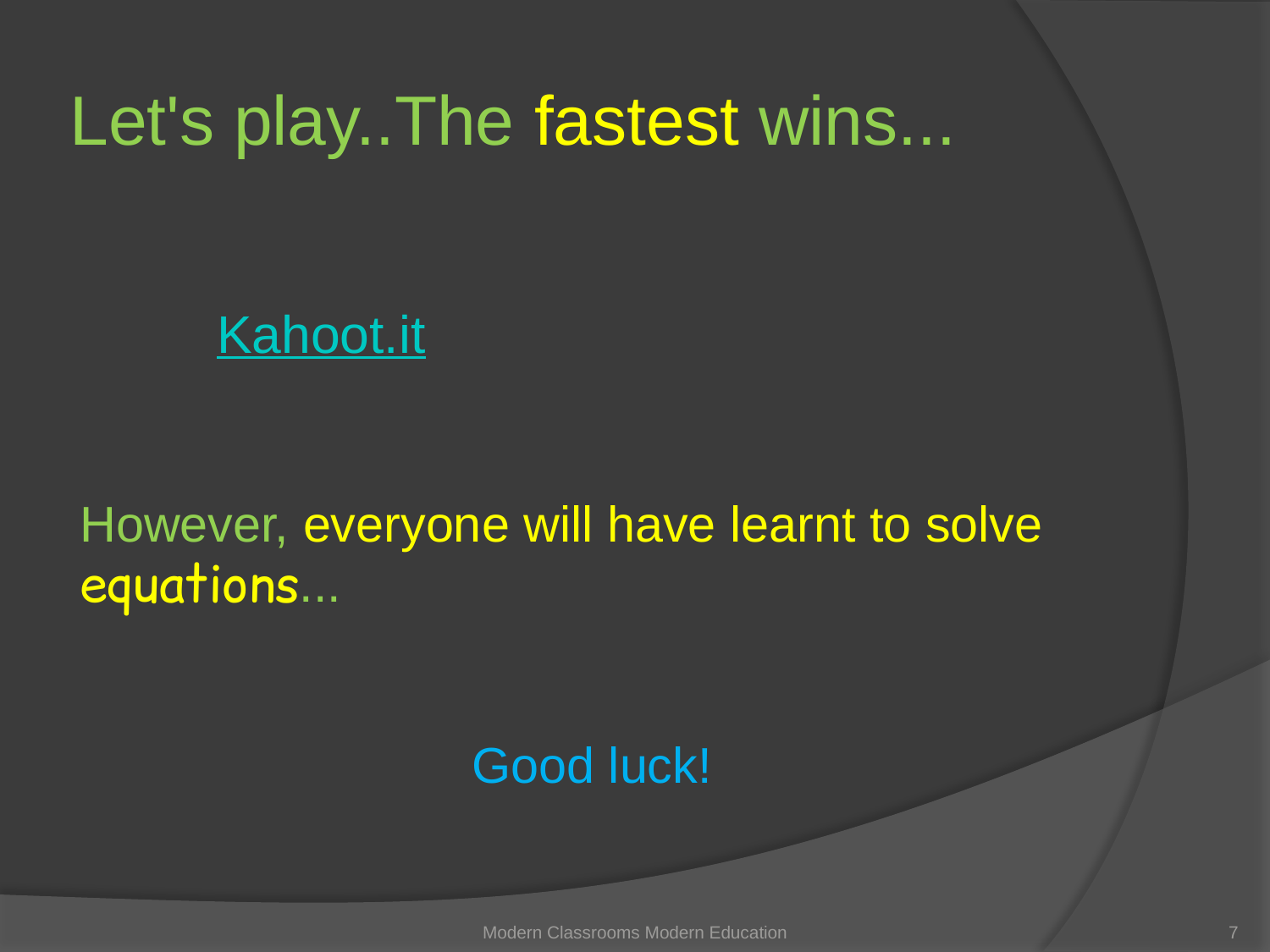

# Let's play..The fastest wins...
Kahoot.it

However, everyone will have learnt to solve equations...

Good luck!
Modern Classrooms Modern Education
7